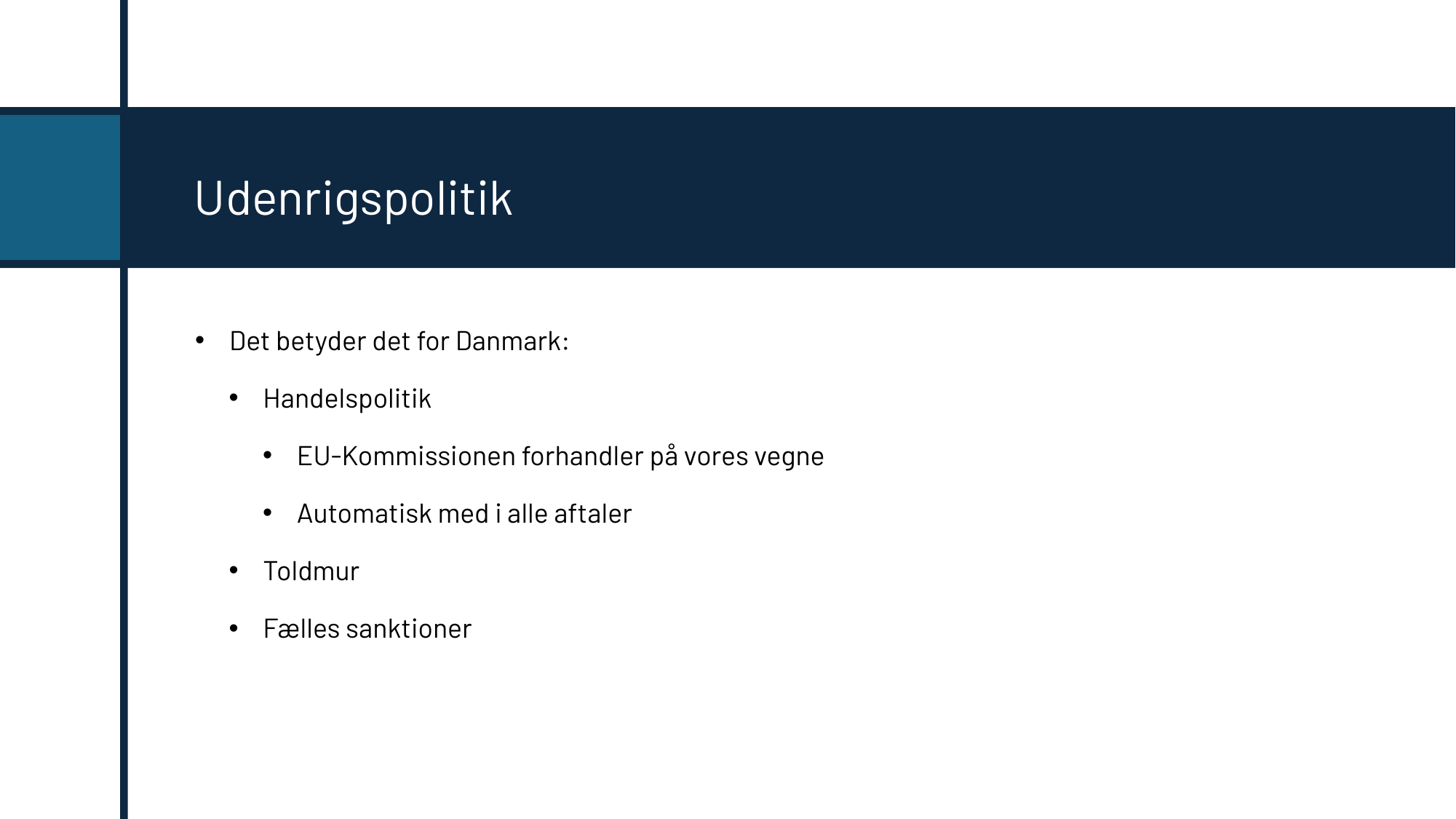

# Udenrigspolitik
Det betyder det for Danmark:
Handelspolitik
EU-Kommissionen forhandler på vores vegne
Automatisk med i alle aftaler
Toldmur
Fælles sanktioner